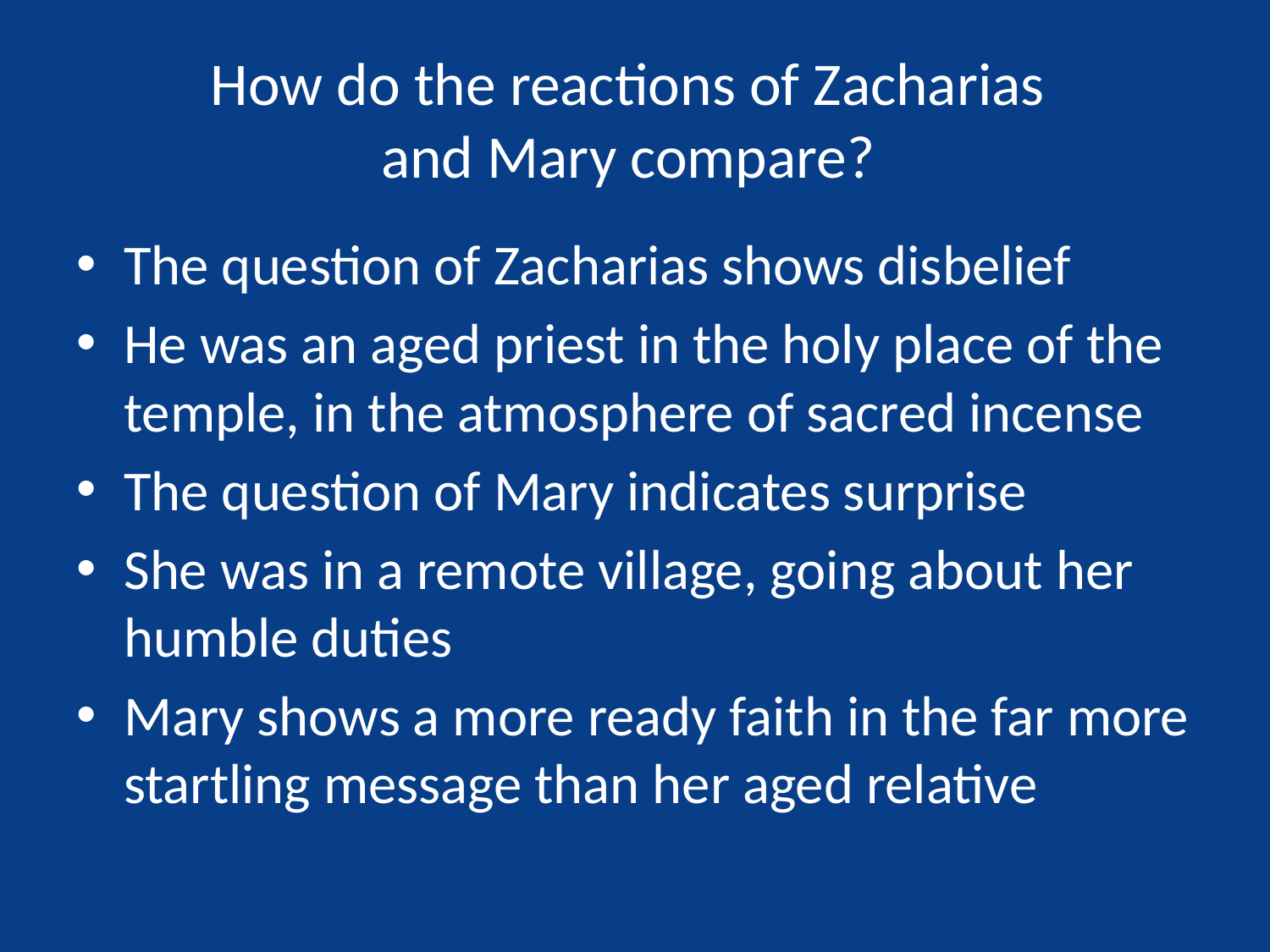

# How do the reactions of Zacharias and Mary compare?
The question of Zacharias shows disbelief
He was an aged priest in the holy place of the temple, in the atmosphere of sacred incense
The question of Mary indicates surprise
She was in a remote village, going about her humble duties
Mary shows a more ready faith in the far more startling message than her aged relative